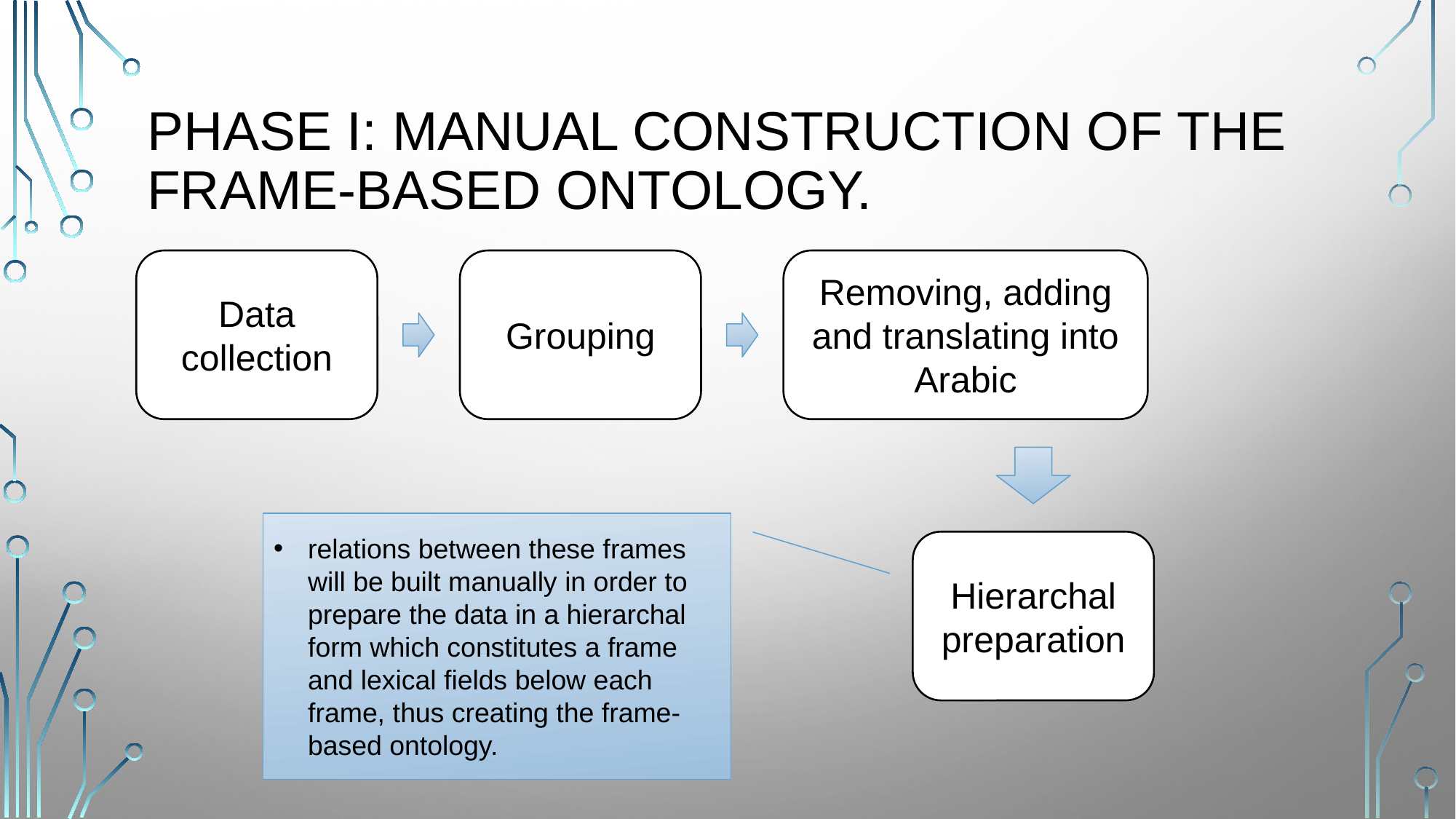

# Phase I: Manual Construction of the Frame-based Ontology.
Data collection
Grouping
Removing, adding and translating into Arabic

relations between these frames will be built manually in order to prepare the data in a hierarchal form which constitutes a frame and lexical fields below each frame, thus creating the frame-based ontology.
Hierarchal preparation